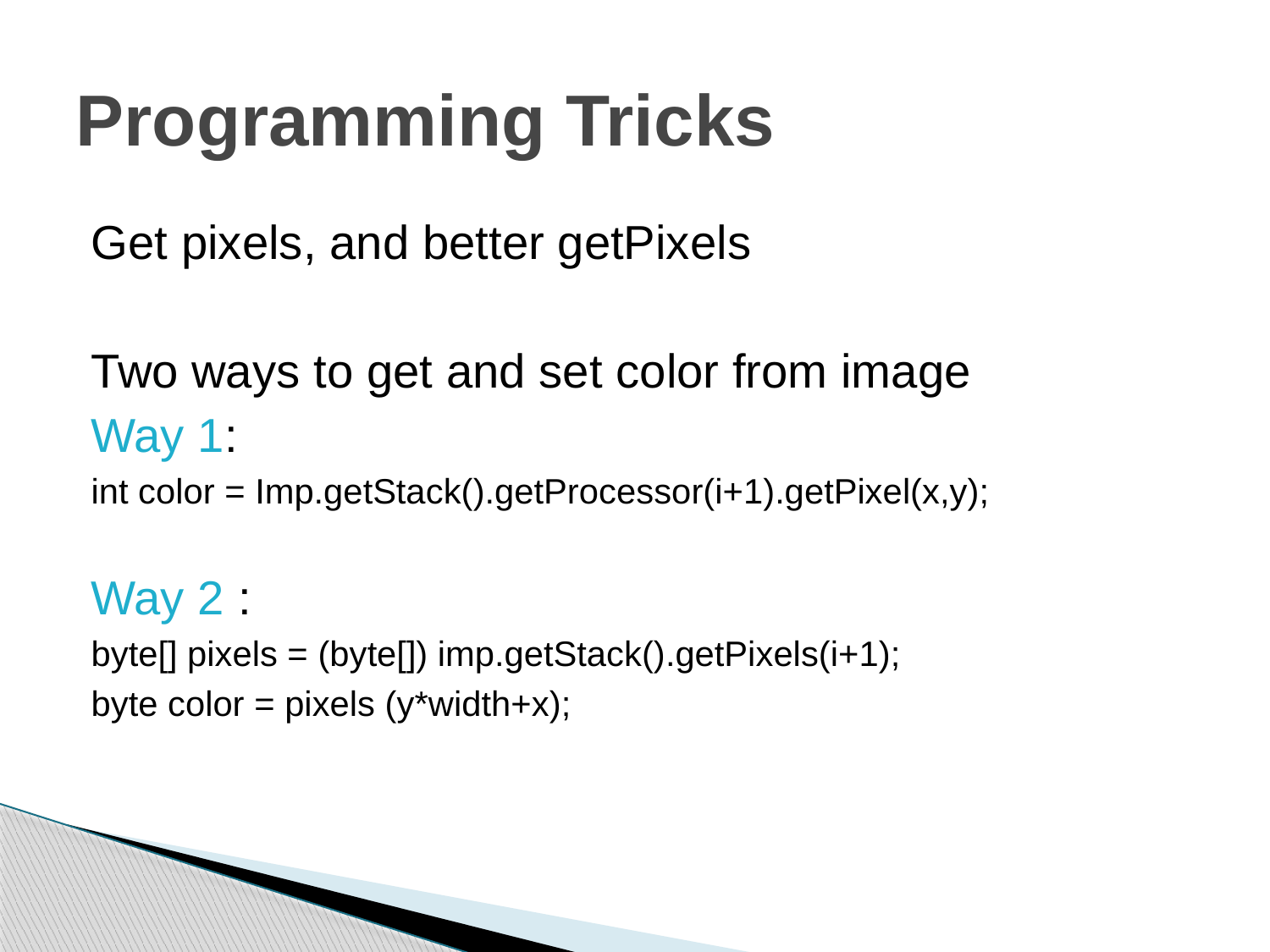

# Programming Tricks
Get pixels, and better getPixels

Two ways to get and set color from image
Way 1:
int color = Imp.getStack().getProcessor(i+1).getPixel(x,y);

Way 2 :
byte[] pixels = (byte[]) imp.getStack().getPixels(i+1);
byte color = pixels (y*width+x);